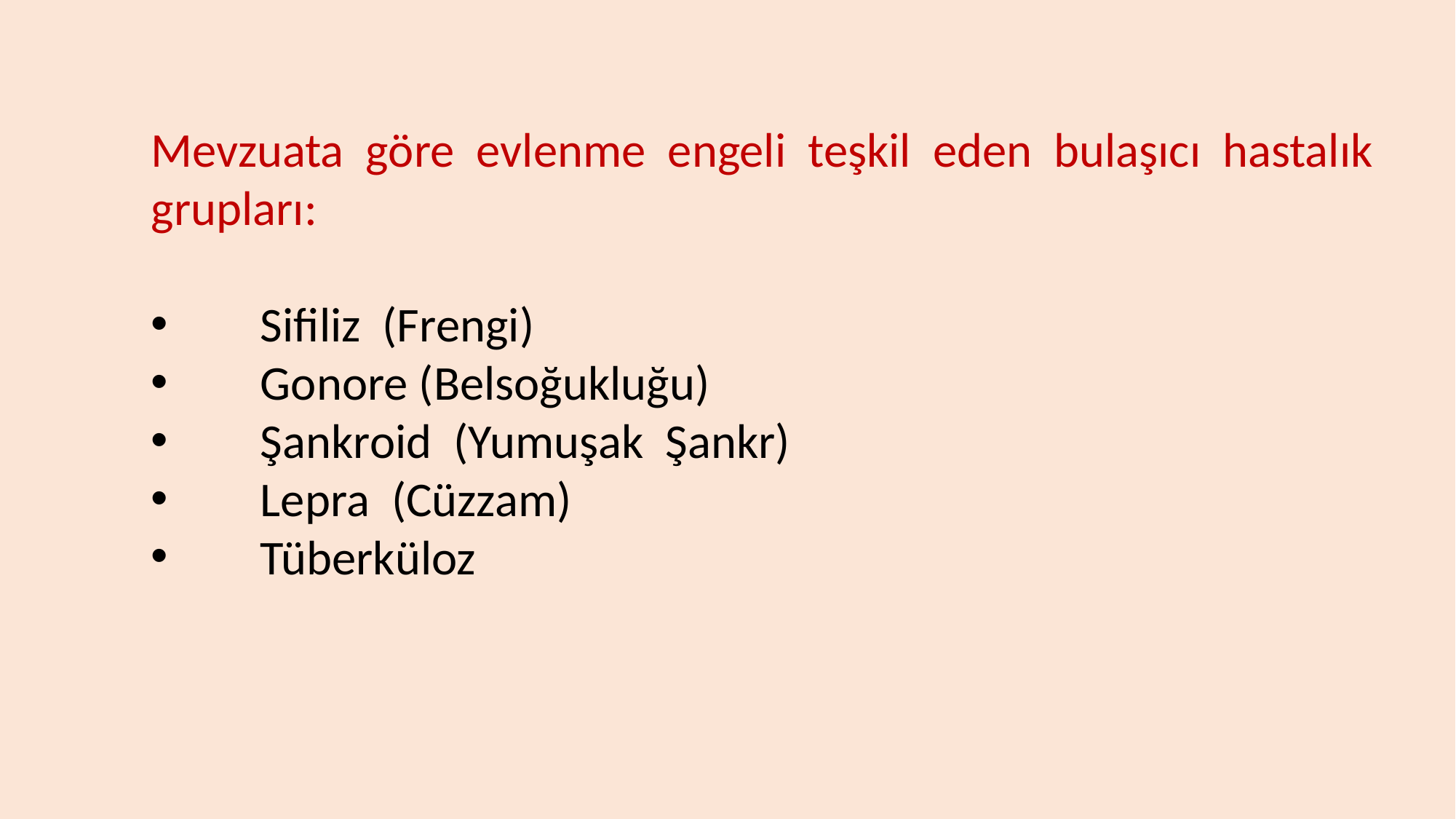

Mevzuata  göre  evlenme  engeli  teşkil  eden  bulaşıcı  hastalık  grupları:

     Sifiliz  (Frengi)
     Gonore (Belsoğukluğu)
     Şankroid  (Yumuşak  Şankr)
     Lepra  (Cüzzam)
     Tüberküloz